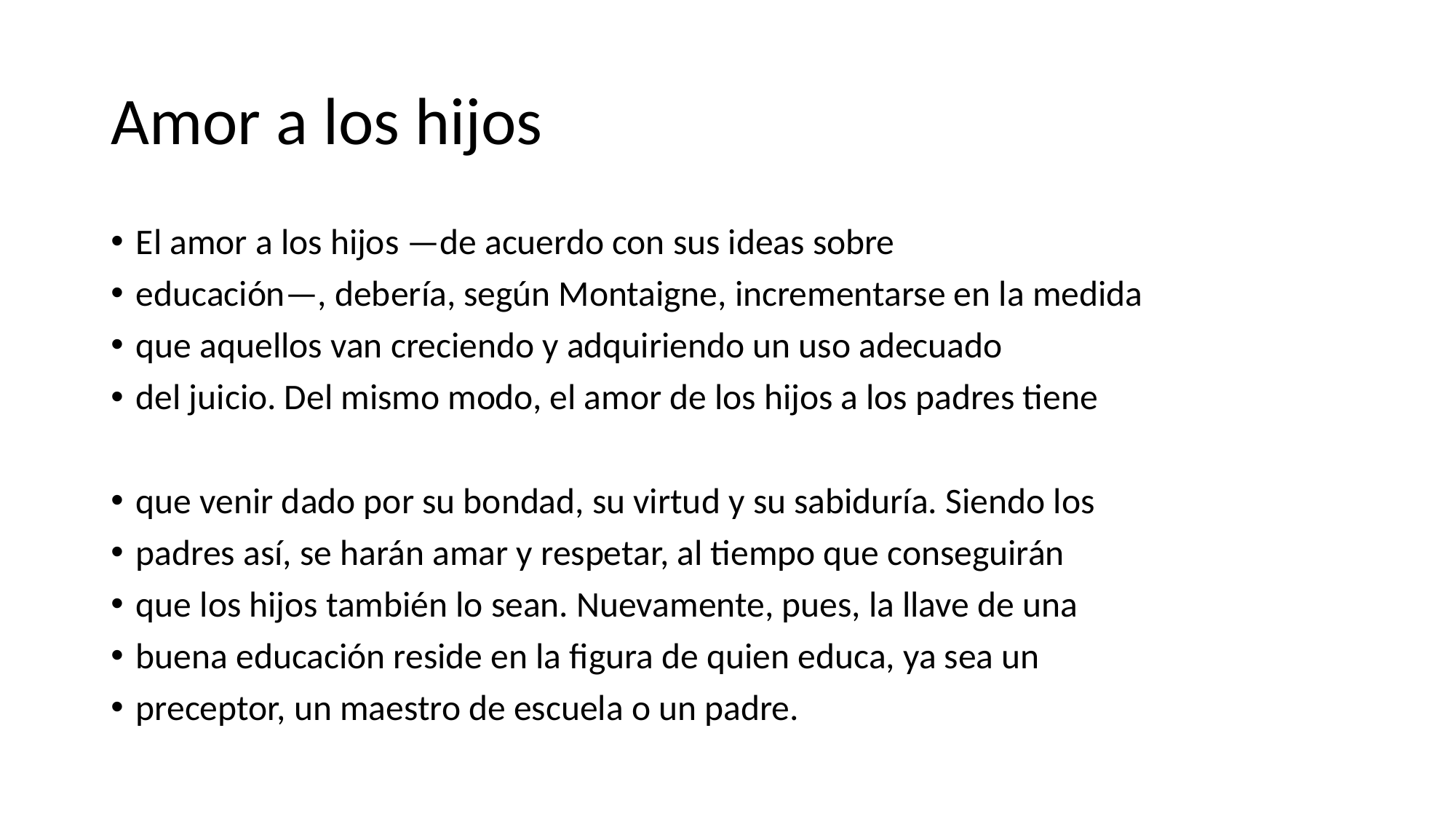

# Amor a los hijos
El amor a los hijos —de acuerdo con sus ideas sobre
educación—, debería, según Montaigne, incrementarse en la medida
que aquellos van creciendo y adquiriendo un uso adecuado
del juicio. Del mismo modo, el amor de los hijos a los padres tiene

que venir dado por su bondad, su virtud y su sabiduría. Siendo los
padres así, se harán amar y respetar, al tiempo que conseguirán
que los hijos también lo sean. Nuevamente, pues, la llave de una
buena educación reside en la figura de quien educa, ya sea un
preceptor, un maestro de escuela o un padre.